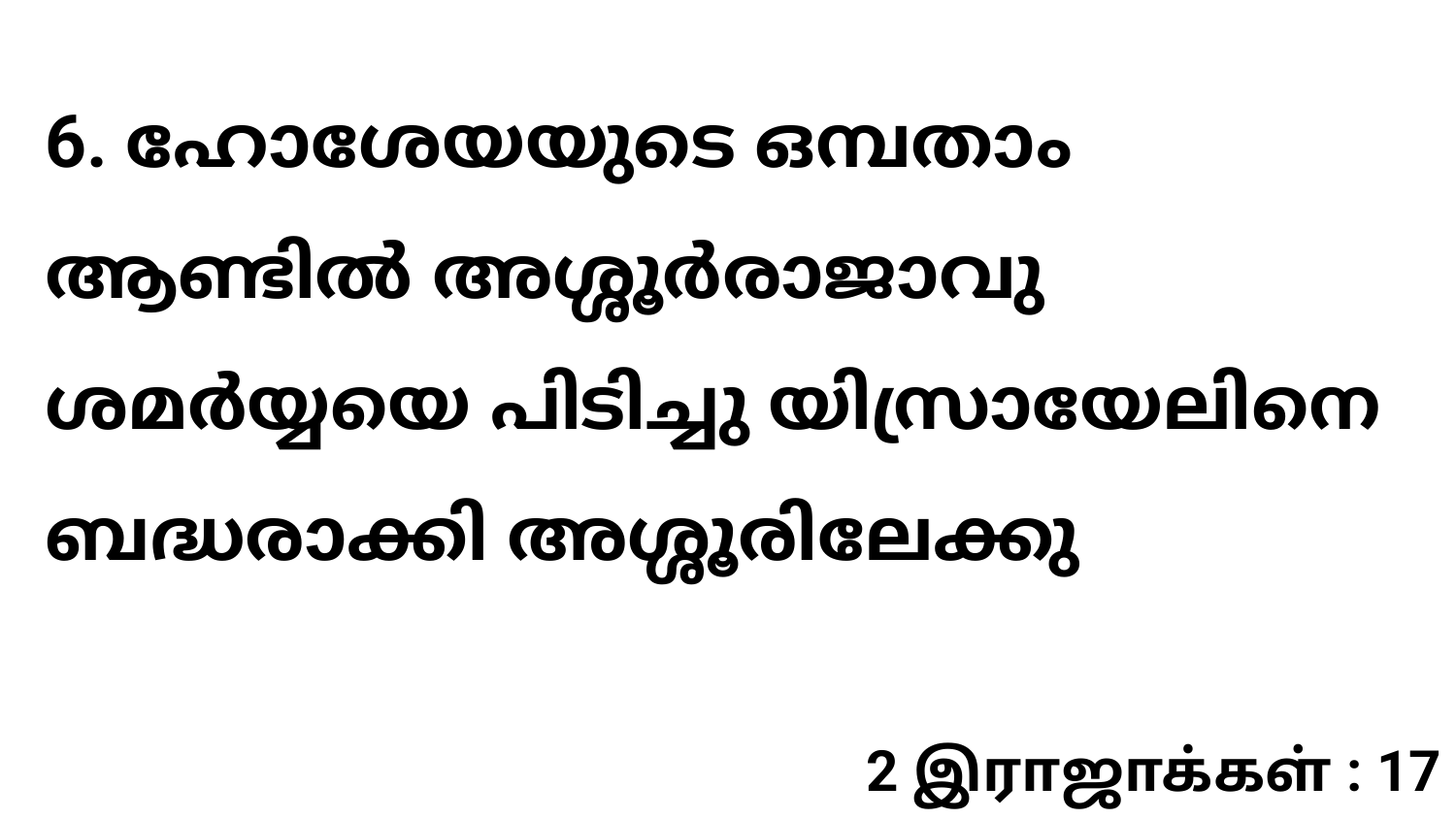

6. ഹോശേയയുടെ ഒമ്പതാം ആണ്ടിൽ അശ്ശൂർരാജാവു ശമർയ്യയെ പിടിച്ചു യിസ്രായേലിനെ ബദ്ധരാക്കി അശ്ശൂരിലേക്കു
2 இராஜாக்கள் : 17